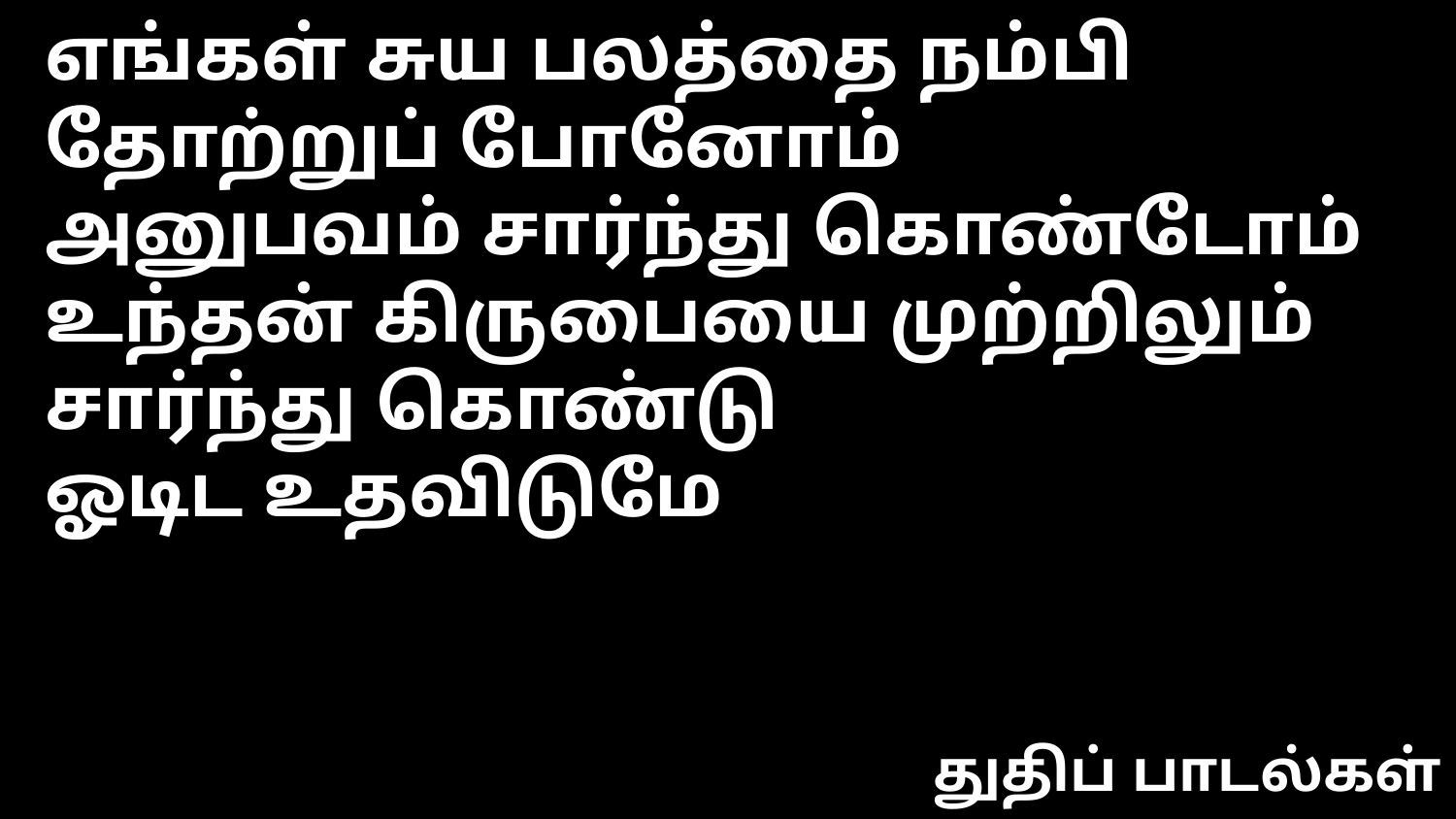

எங்கள் சுய பலத்தை நம்பி தோற்றுப் போனோம்
அனுபவம் சார்ந்து கொண்டோம்
உந்தன் கிருபையை முற்றிலும் சார்ந்து கொண்டு
ஓடிட உதவிடுமே

துதிப் பாடல்கள்